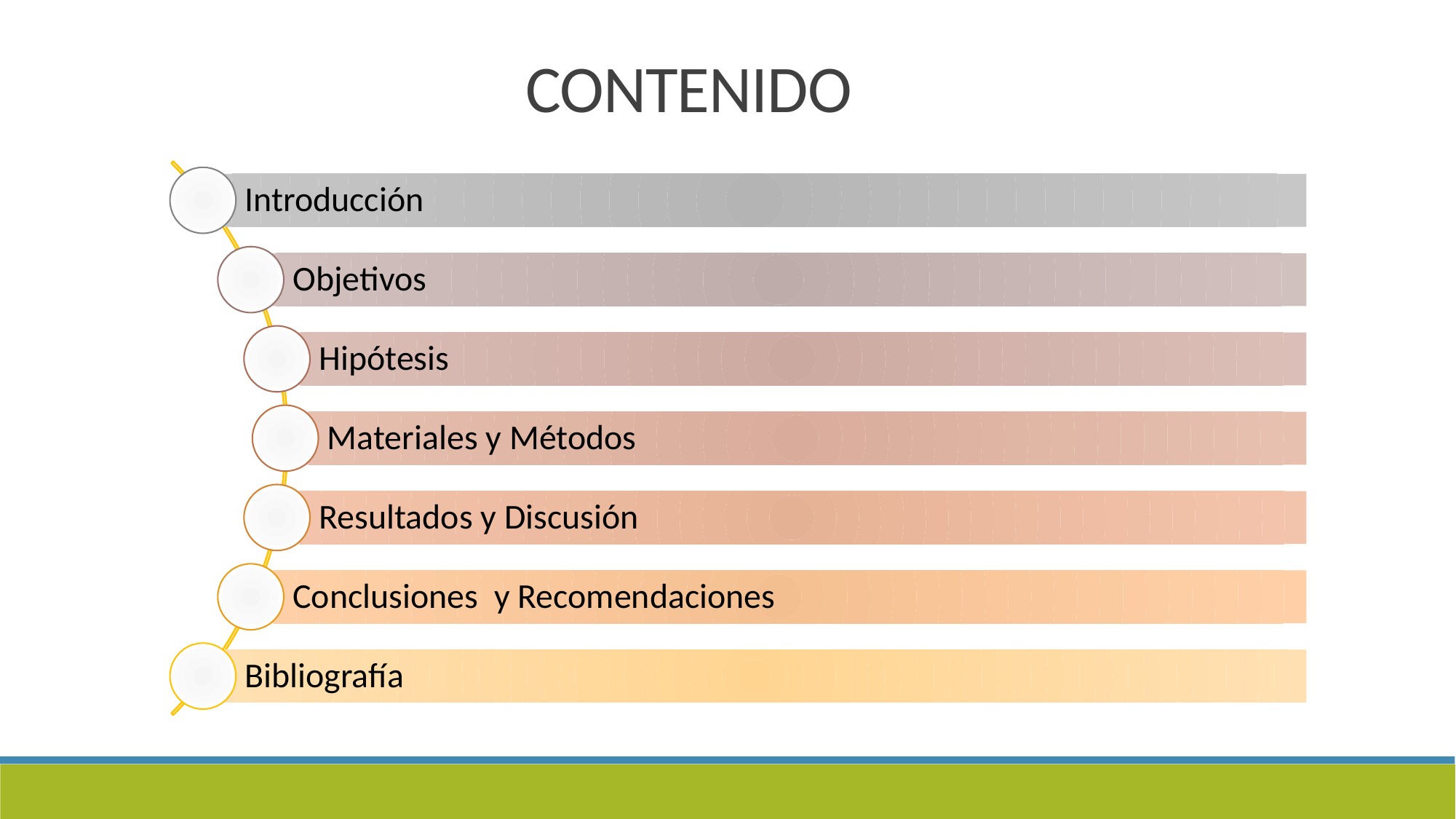

CONTENIDO
Introducción
Objetivos
Hipótesis
Materiales y Métodos
Resultados y Discusión
Conclusiones  y Recomendaciones
Bibliografía